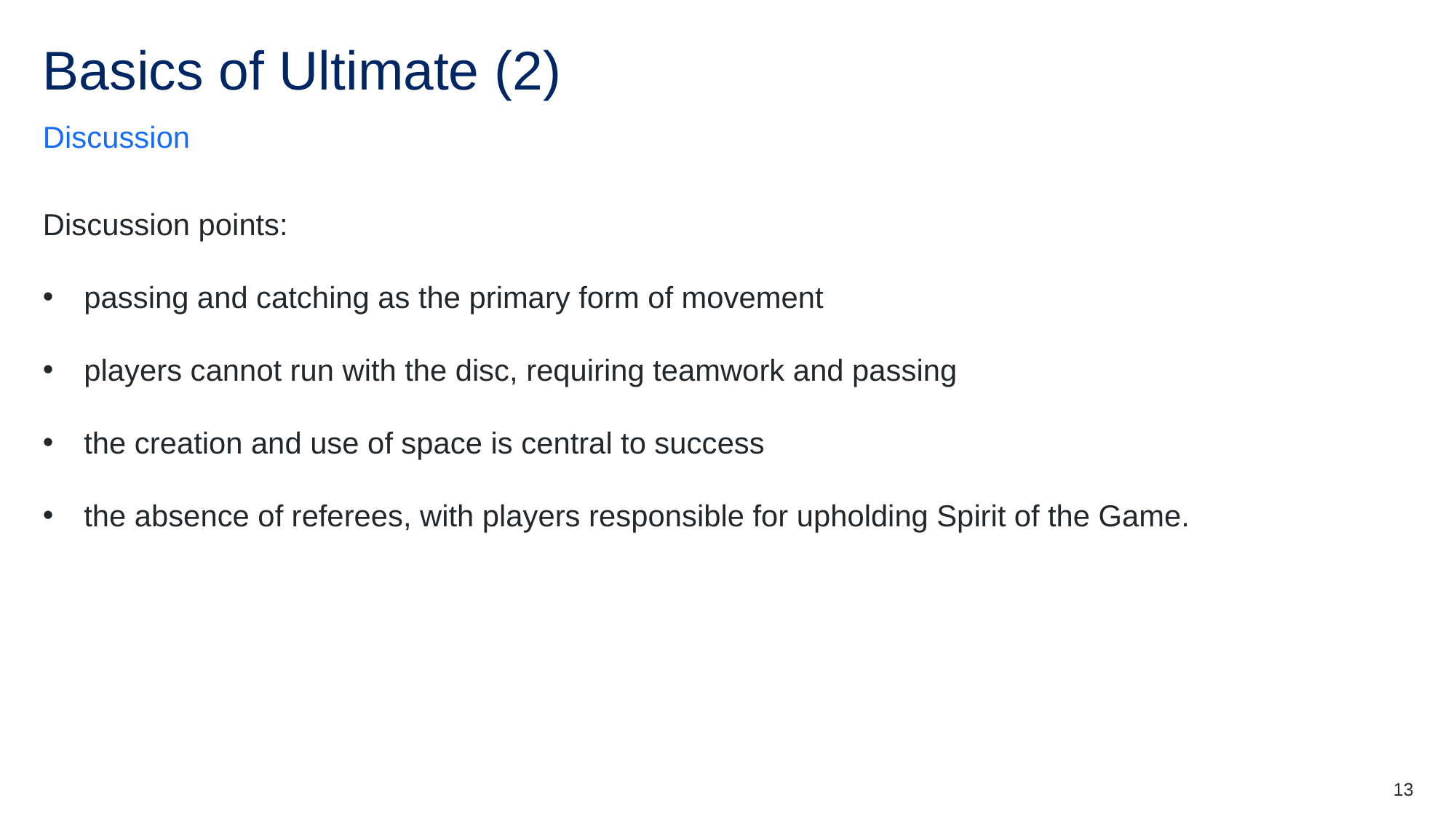

# Basics of Ultimate (2)
Discussion
Discussion points:
passing and catching as the primary form of movement
players cannot run with the disc, requiring teamwork and passing
the creation and use of space is central to success
the absence of referees, with players responsible for upholding Spirit of the Game.
13